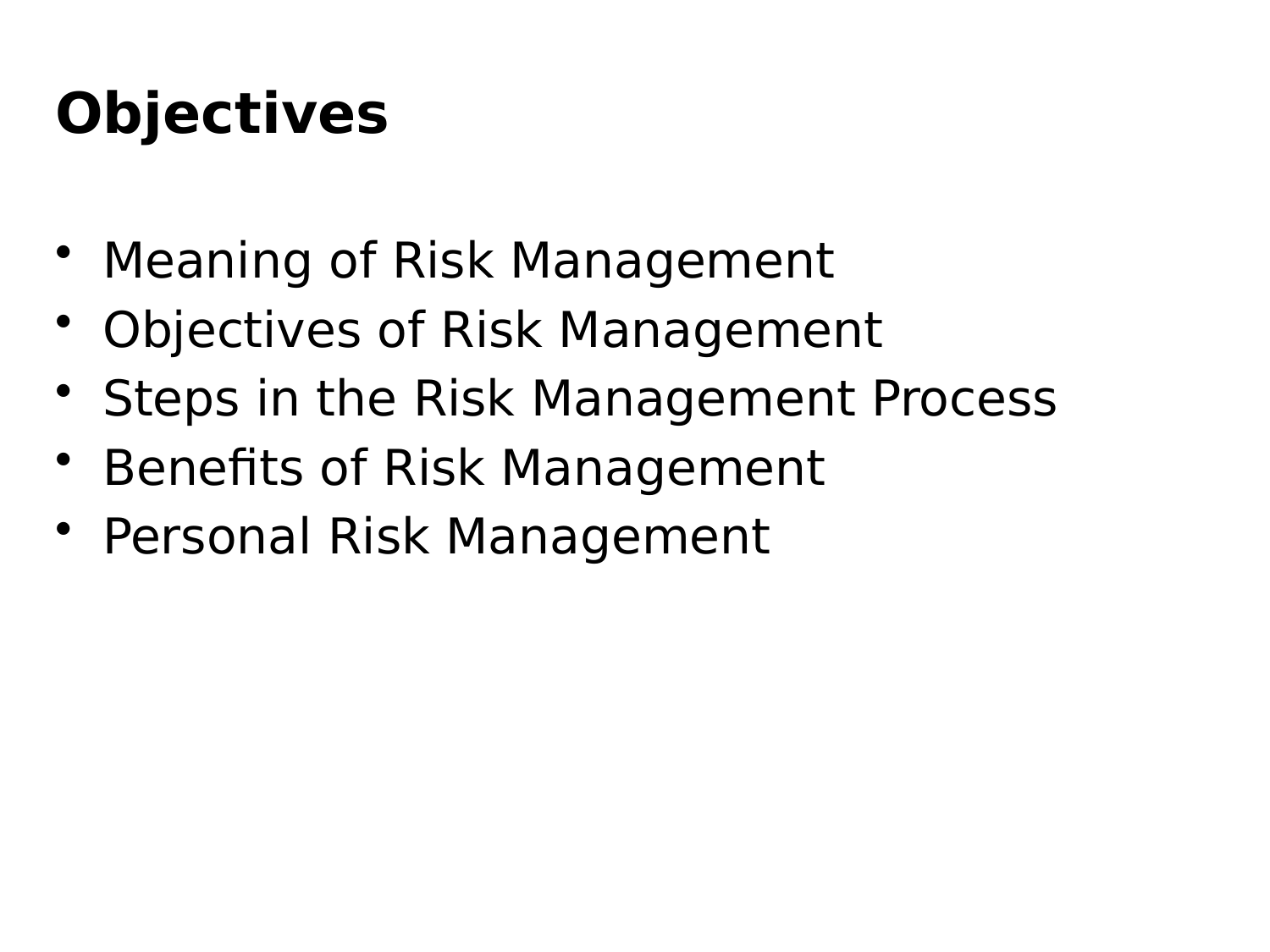

Objectives
Meaning of Risk Management
Objectives of Risk Management
Steps in the Risk Management Process
Benefits of Risk Management
Personal Risk Management